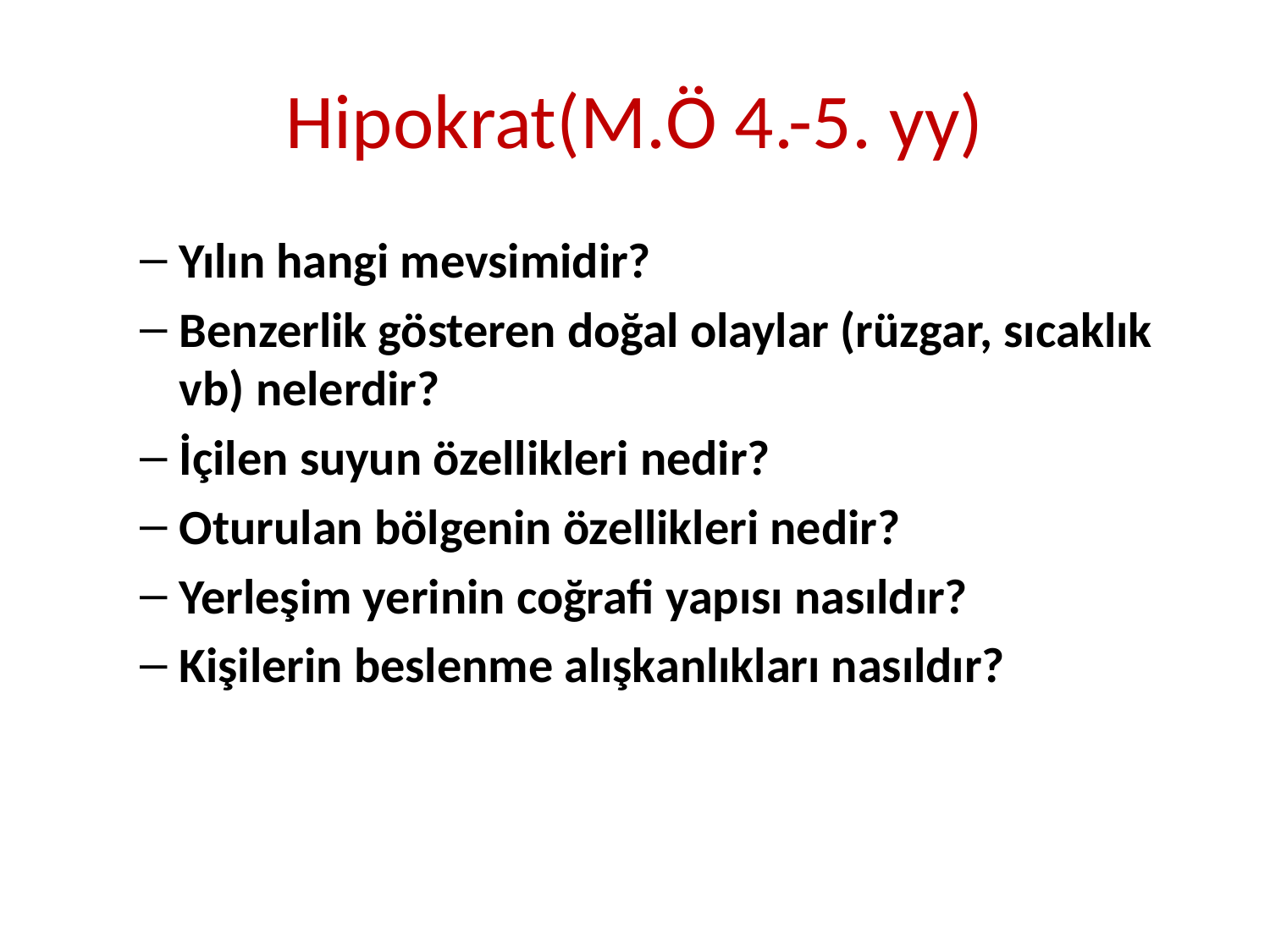

# Hipokrat(M.Ö 4.-5. yy)
Yılın hangi mevsimidir?
Benzerlik gösteren doğal olaylar (rüzgar, sıcaklık vb) nelerdir?
İçilen suyun özellikleri nedir?
Oturulan bölgenin özellikleri nedir?
Yerleşim yerinin coğrafi yapısı nasıldır?
Kişilerin beslenme alışkanlıkları nasıldır?